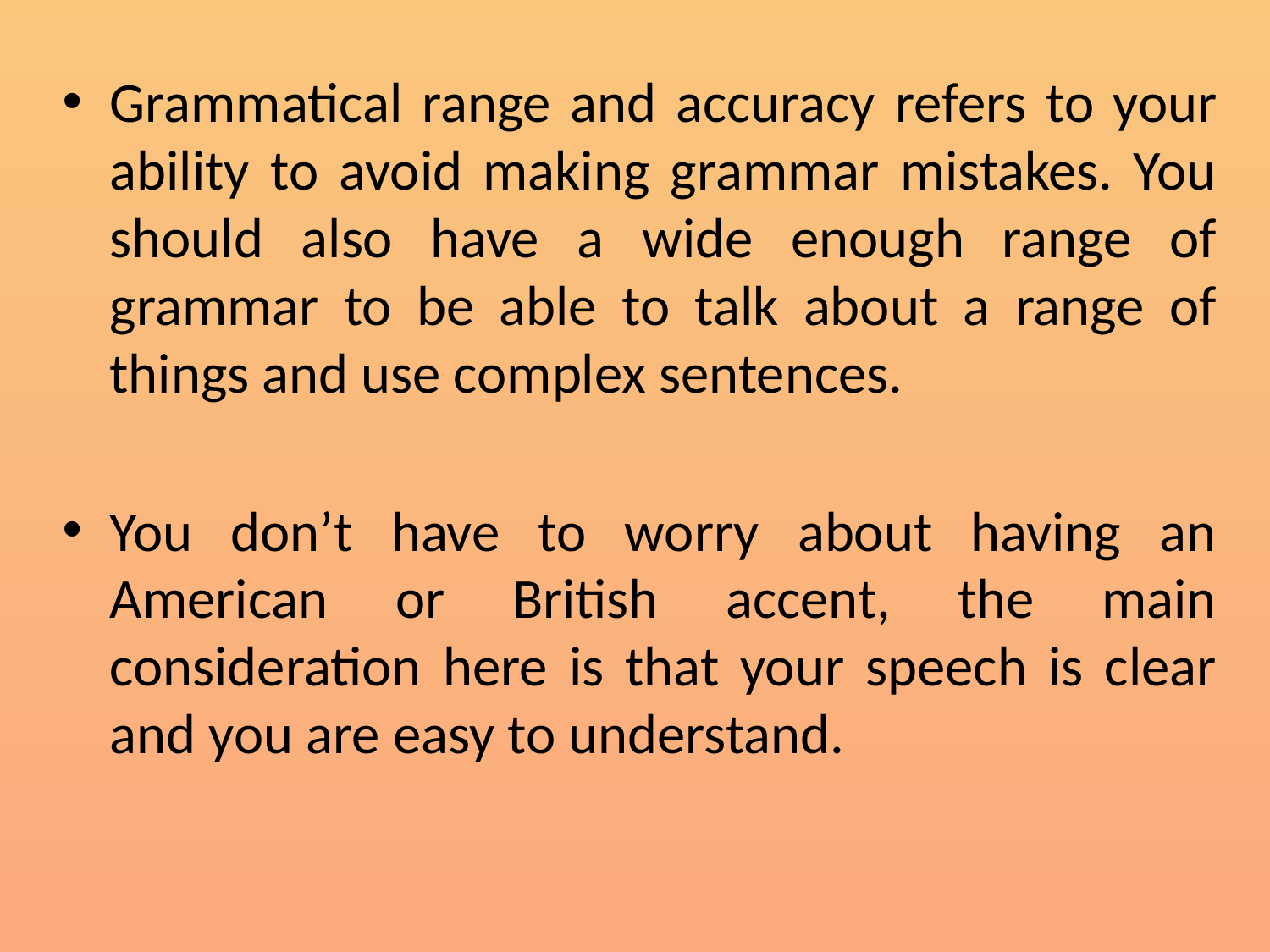

Grammatical range and accuracy refers to your ability to avoid making grammar mistakes. You should also have a wide enough range of grammar to be able to talk about a range of things and use complex sentences.

You don’t have to worry about having an American or British accent, the main consideration here is that your speech is clear and you are easy to understand.